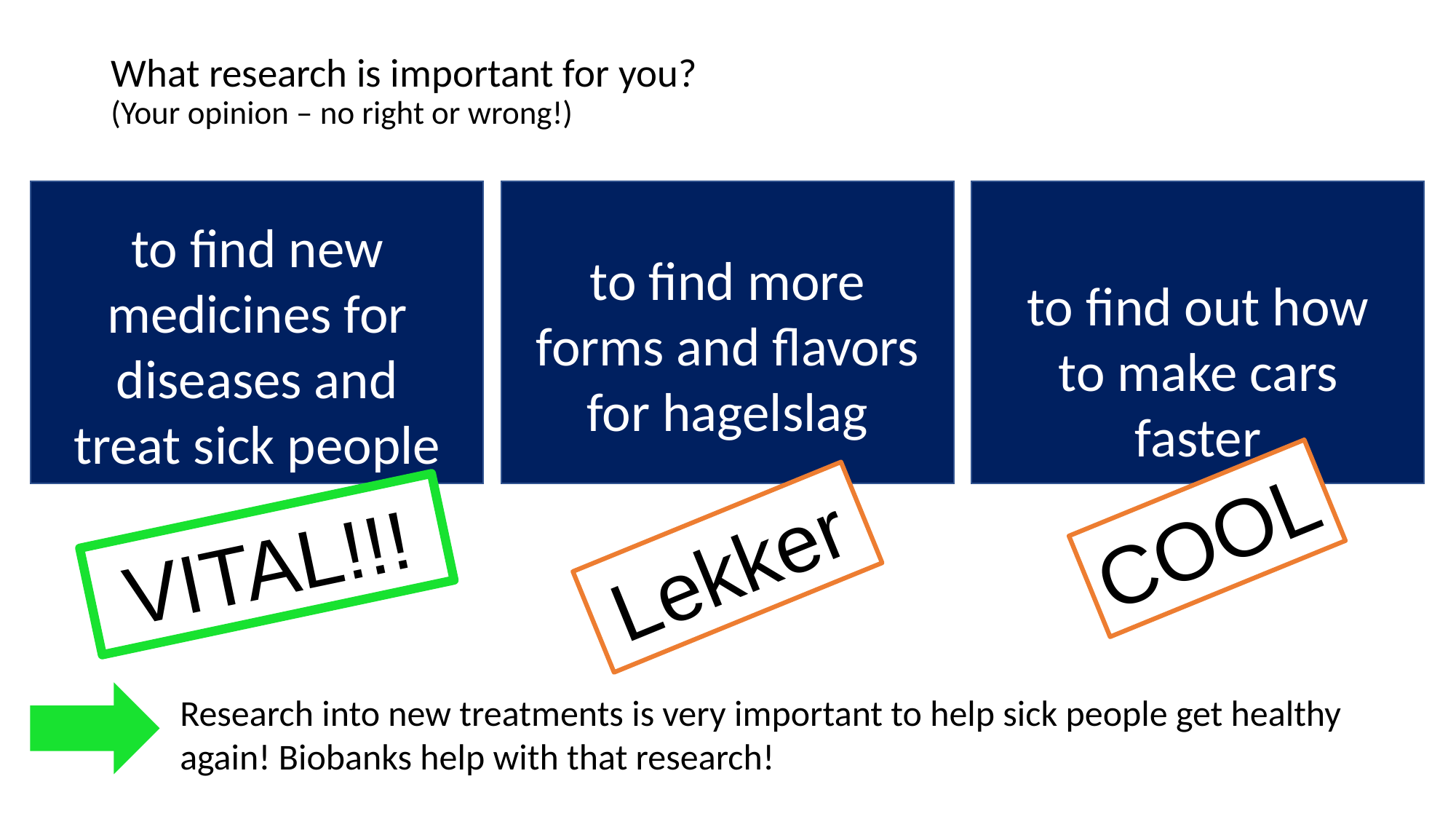

# What research is important for you? (Your opinion – no right or wrong!)

to find new medicines for diseases and treat sick people
to find more forms and flavors for hagelslag
to find out how to make cars faster
COOL
VITAL!!!
Lekker

Research into new treatments is very important to help sick people get healthy again! Biobanks help with that research!